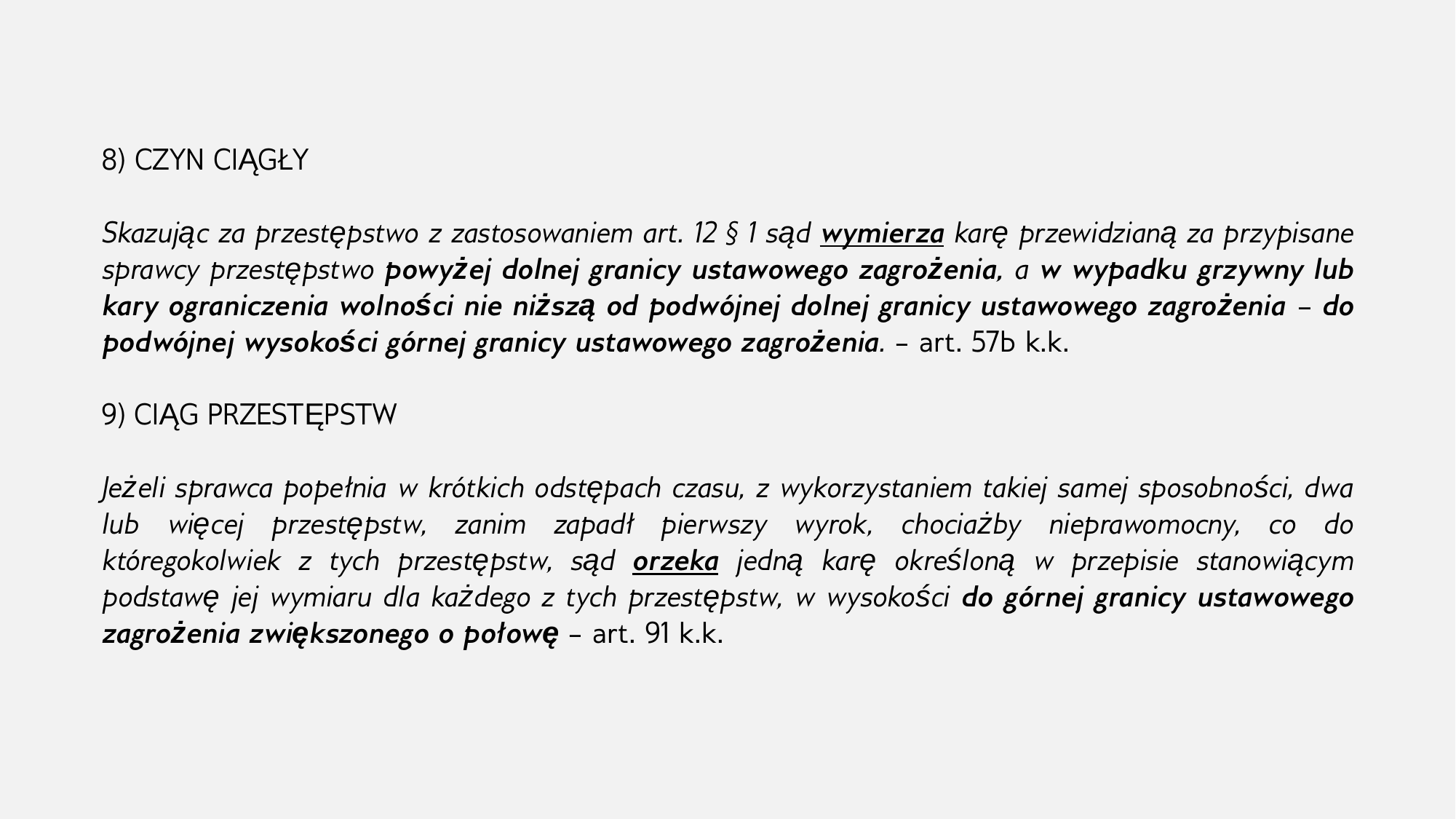

8) CZYN CIĄGŁY

Skazując za przestępstwo z zastosowaniem art. 12 § 1 sąd wymierza karę przewidzianą za przypisane sprawcy przestępstwo powyżej dolnej granicy ustawowego zagrożenia, a w wypadku grzywny lub kary ograniczenia wolności nie niższą od podwójnej dolnej granicy ustawowego zagrożenia – do podwójnej wysokości górnej granicy ustawowego zagrożenia. – art. 57b k.k.

9) CIĄG PRZESTĘPSTW

Jeżeli sprawca popełnia w krótkich odstępach czasu, z wykorzystaniem takiej samej sposobności, dwa lub więcej przestępstw, zanim zapadł pierwszy wyrok, chociażby nieprawomocny, co do któregokolwiek z tych przestępstw, sąd orzeka jedną karę określoną w przepisie stanowiącym podstawę jej wymiaru dla każdego z tych przestępstw, w wysokości do górnej granicy ustawowego zagrożenia zwiększonego o połowę – art. 91 k.k.